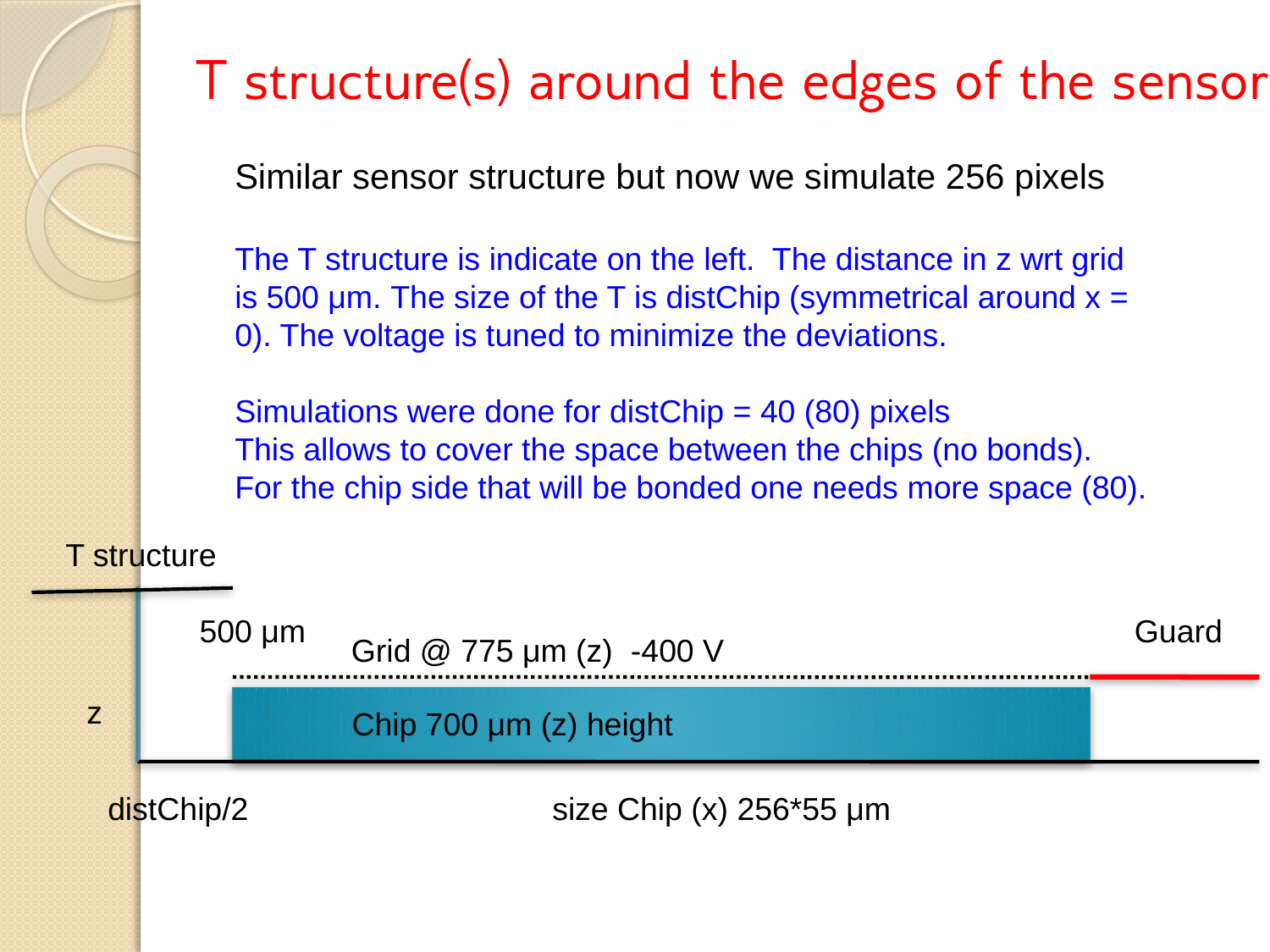

T structure(s) around the edges of the sensor
Similar sensor structure but now we simulate 256 pixels

The T structure is indicate on the left.  The distance in z wrt grid is 500 μm. The size of the T is distChip (symmetrical around x = 0). The voltage is tuned to minimize the deviations.

Simulations were done for distChip = 40 (80) pixels
This allows to cover the space between the chips (no bonds).
For the chip side that will be bonded one needs more space (80).
T structure
500 μm
Guard
Grid @ 775 μm (z)  -400 V
z

Chip 700 μm (z) height
distChip/2
size Chip (x) 256*55 μm